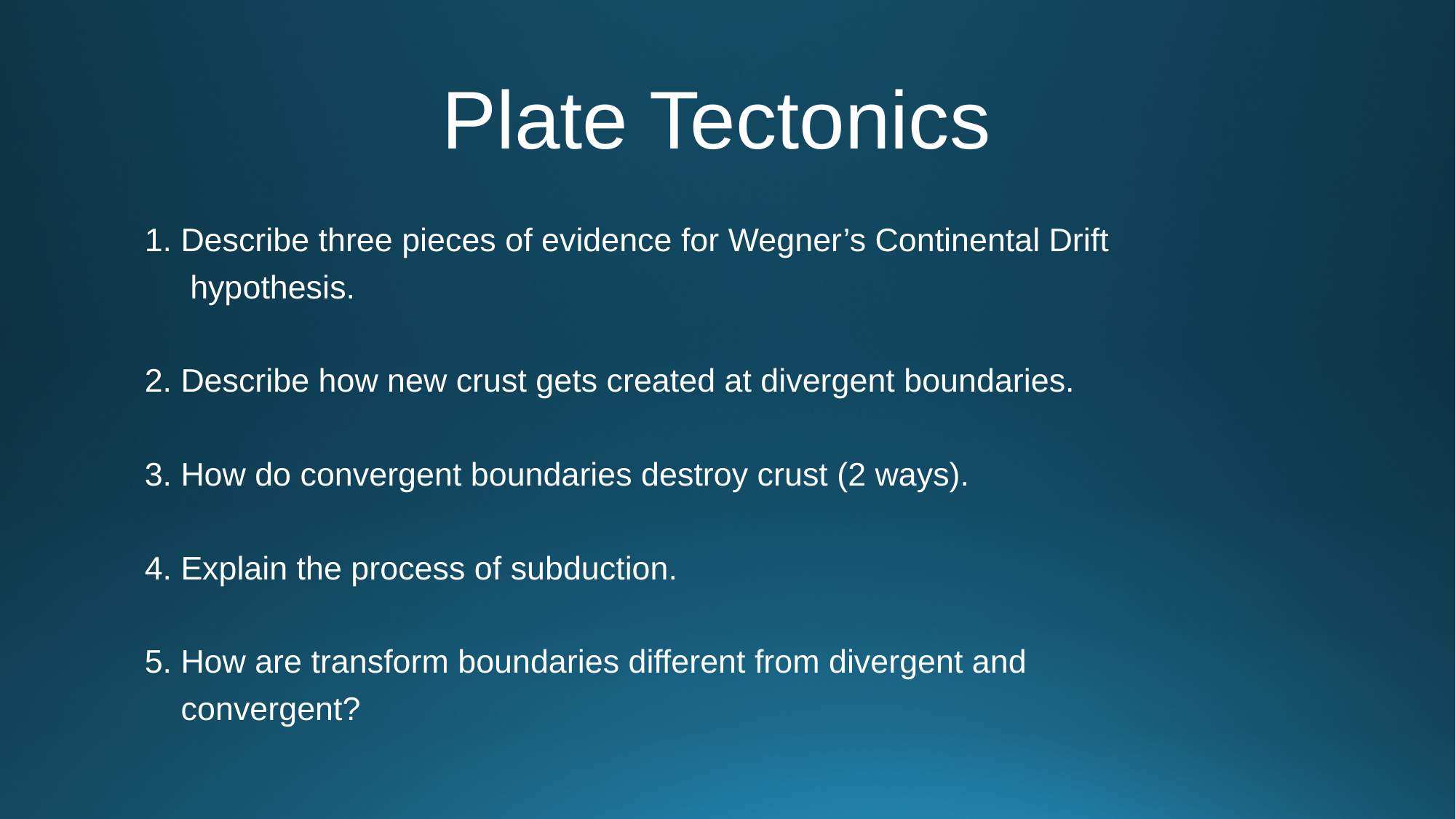

# Plate Tectonics
1. Describe three pieces of evidence for Wegner’s Continental Drift
     hypothesis.

2. Describe how new crust gets created at divergent boundaries.

3. How do convergent boundaries destroy crust (2 ways).

4. Explain the process of subduction.

5. How are transform boundaries different from divergent and
    convergent?